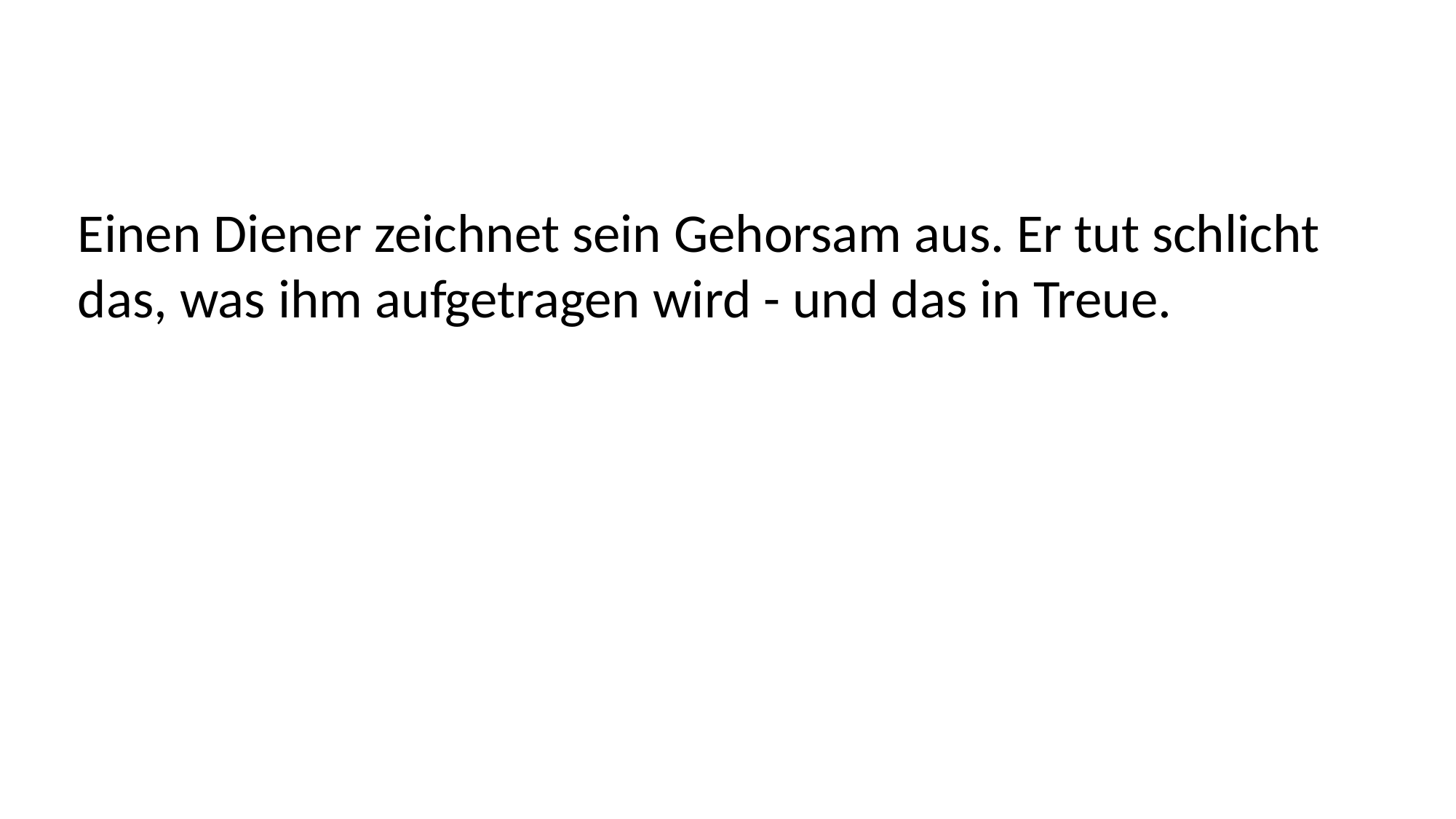

Einen Diener zeichnet sein Gehorsam aus. Er tut schlicht
das, was ihm aufgetragen wird - und das in Treue.